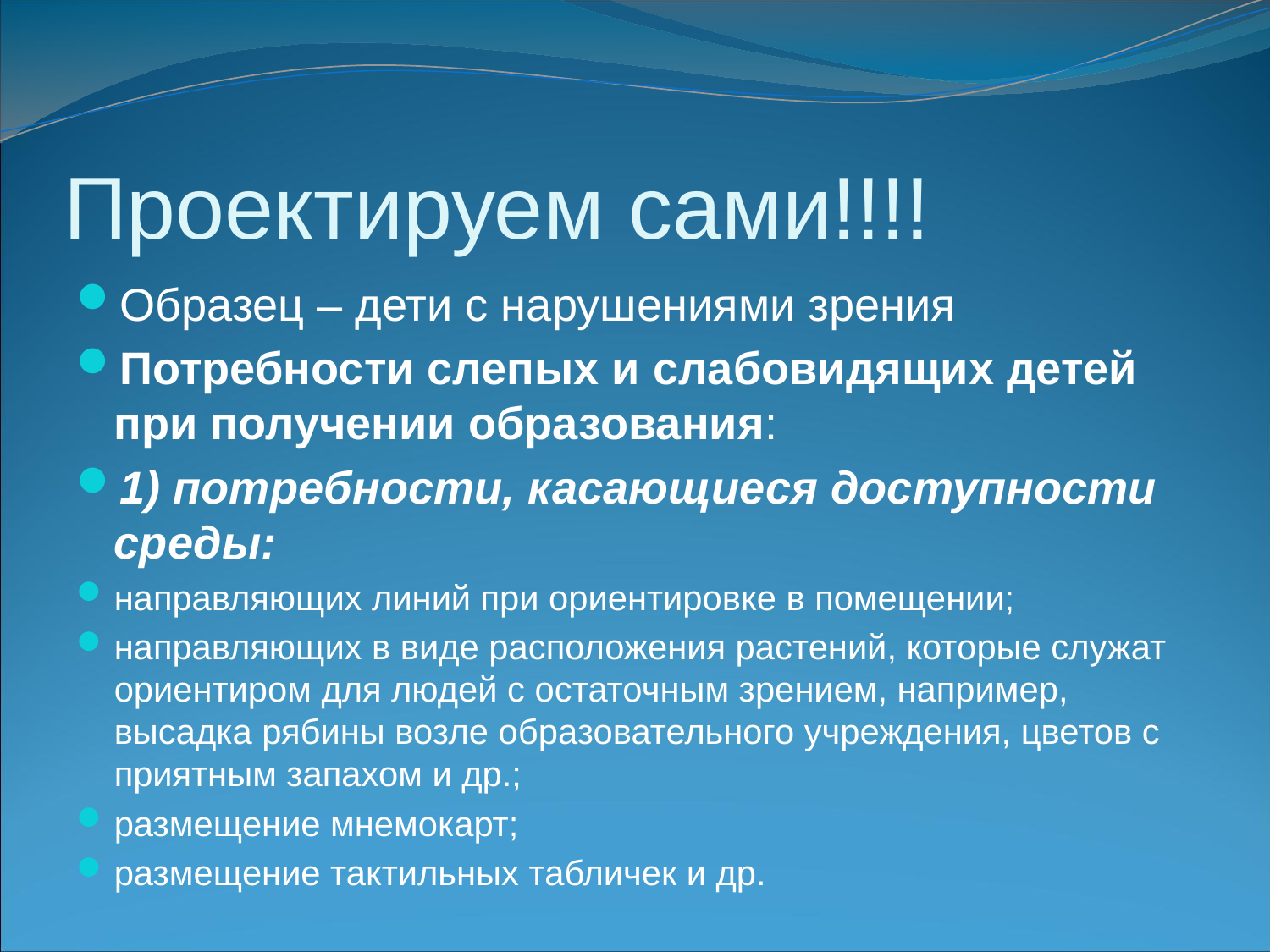

# Проектируем сами!!!!
Образец – дети с нарушениями зрения
Потребности слепых и слабовидящих детей при получении образования:
1) потребности, касающиеся доступности среды:
направляющих линий при ориентировке в помещении;
направляющих в виде расположения растений, которые служат ориентиром для людей с остаточным зрением, например, высадка рябины возле образовательного учреждения, цветов с приятным запахом и др.;
размещение мнемокарт;
размещение тактильных табличек и др.